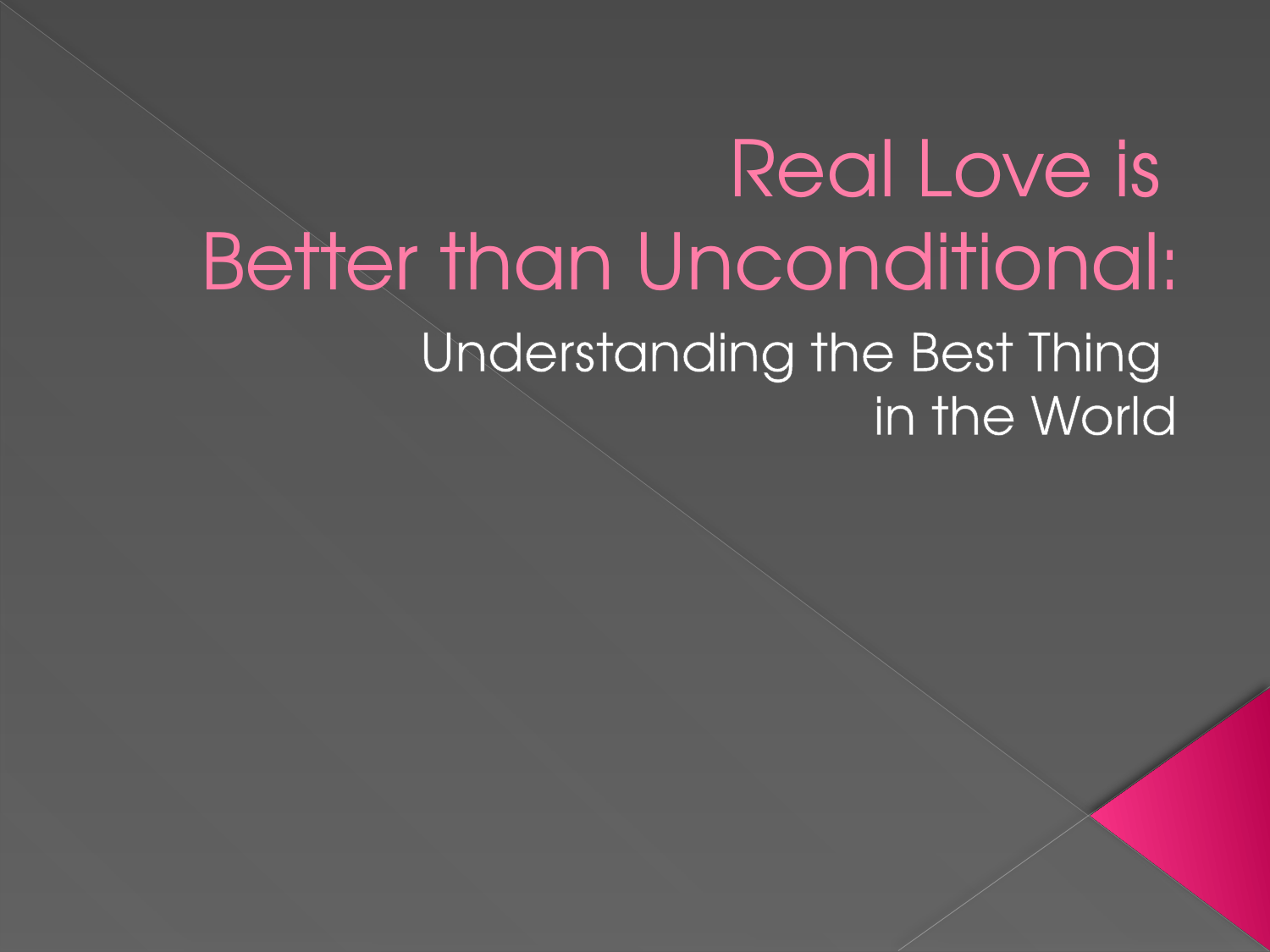

# Real Love is Better than Unconditional:
Understanding the Best Thing
in the World